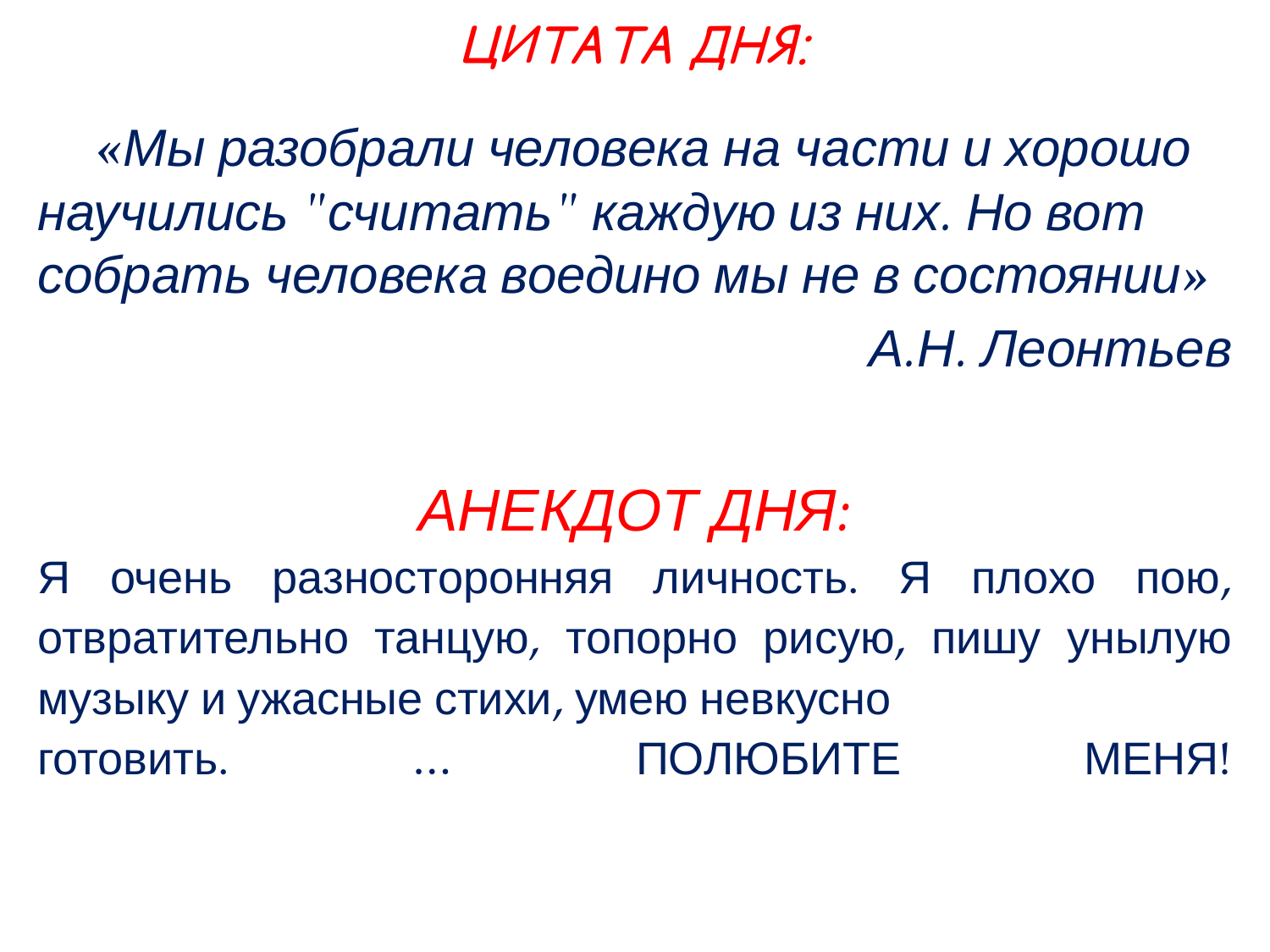

# ЦИТАТА ДНЯ:

    «Мы разобрали человека на части и хорошо научились "считать" каждую из них. Но вот собрать человека воедино мы не в состоянии»
А.Н. Леонтьев

АНЕКДОТ ДНЯ:
Я очень разносторонняя личность. Я плохо пою, отвратительно танцую, топорно рисую, пишу унылую музыку и ужасные стихи, умею невкусно
готовить. … ПОЛЮБИТЕ МЕНЯ!